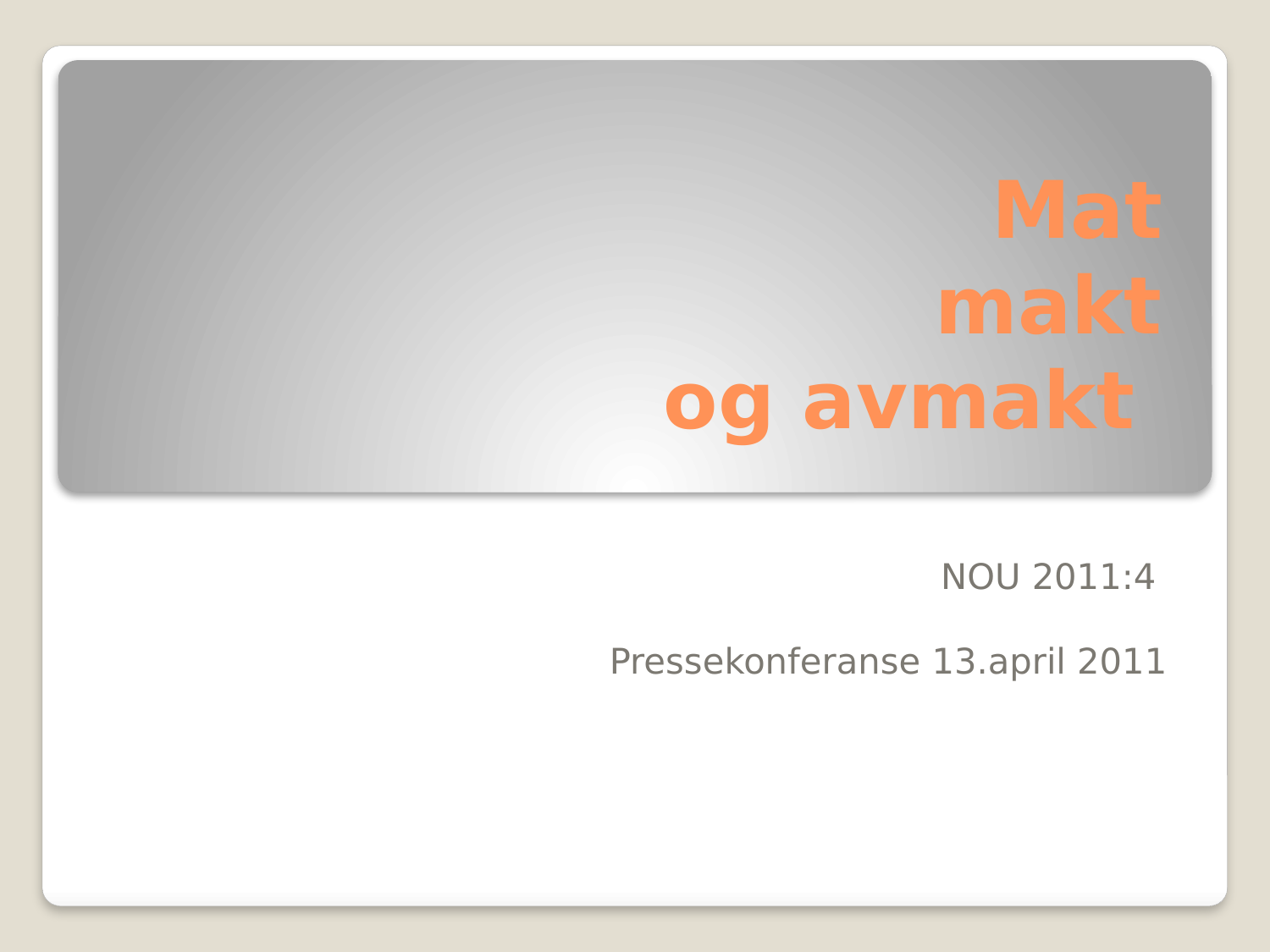

# Mat makt og avmakt

NOU 2011:4

Pressekonferanse 13.april 2011